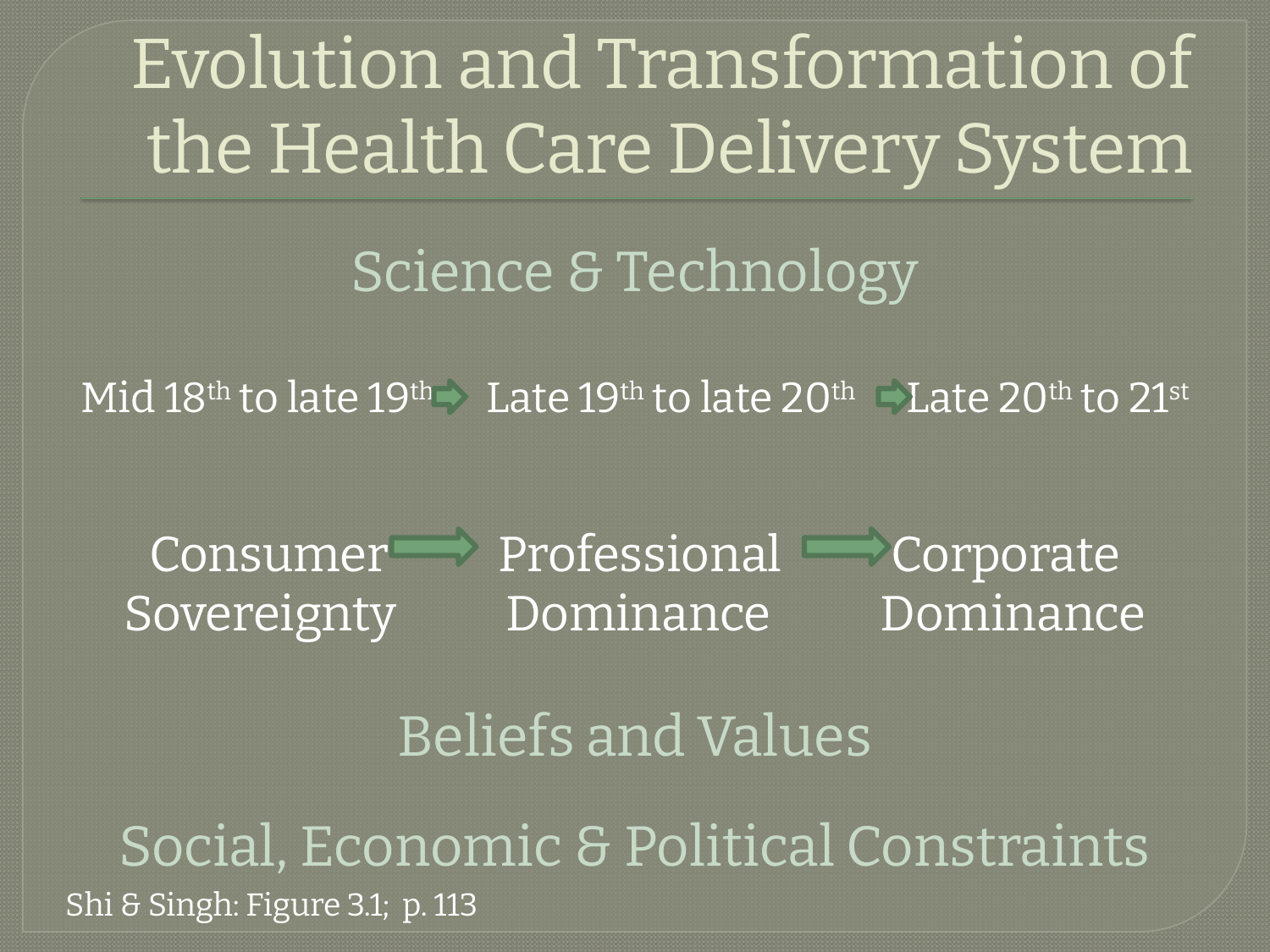

# Evolution and Transformation of the Health Care Delivery System
Science & Technology

Mid 18th to late 19th       Late 19th to late 20th      Late 20th to 21st

Consumer           Professional           Corporate
Sovereignty           Dominance           Dominance

Beliefs and Values

Social, Economic & Political Constraints

Shi & Singh: Figure 3.1;  p. 113